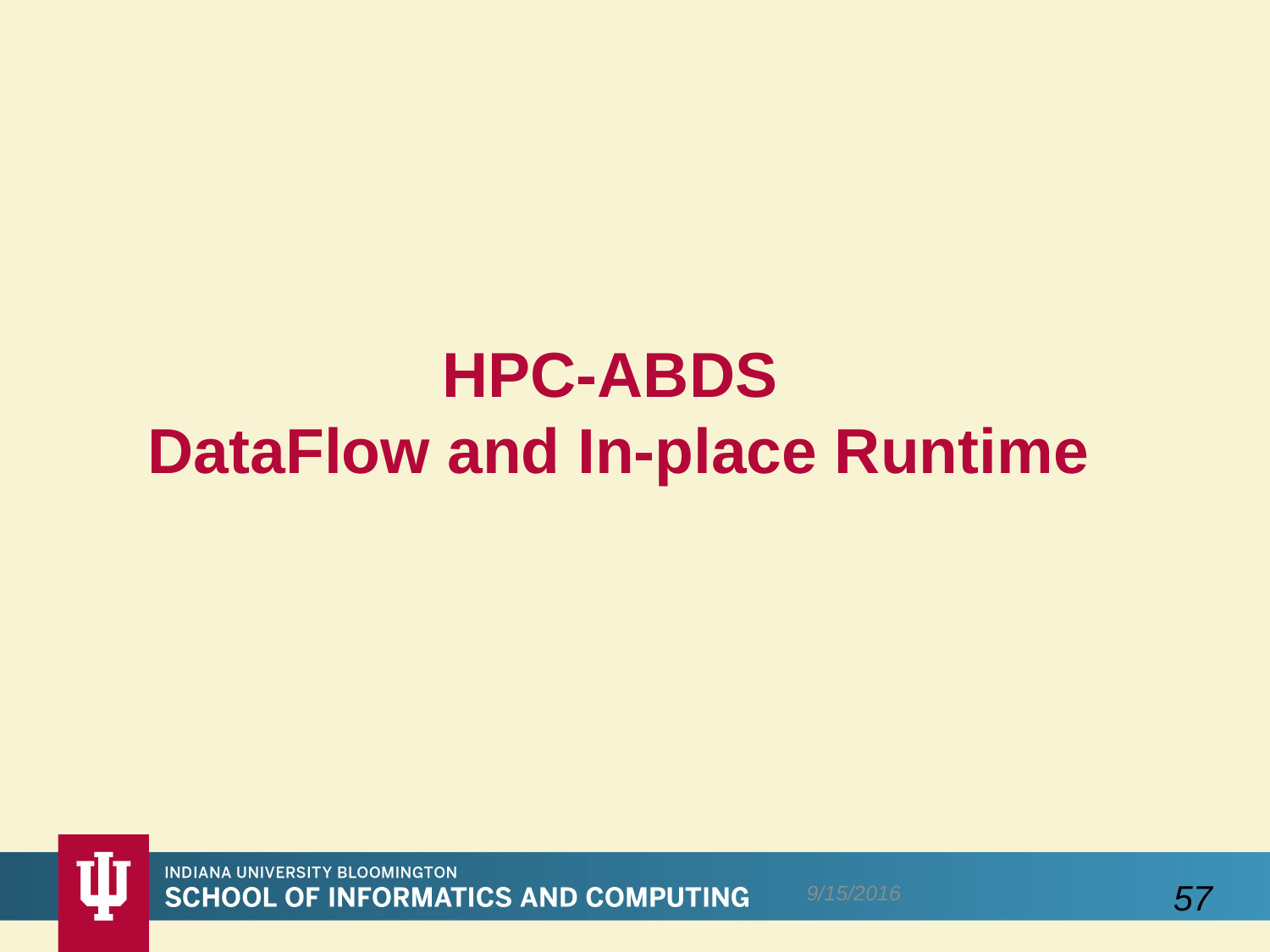

# HPC-ABDS DataFlow and In-place Runtime
9/15/2016
57